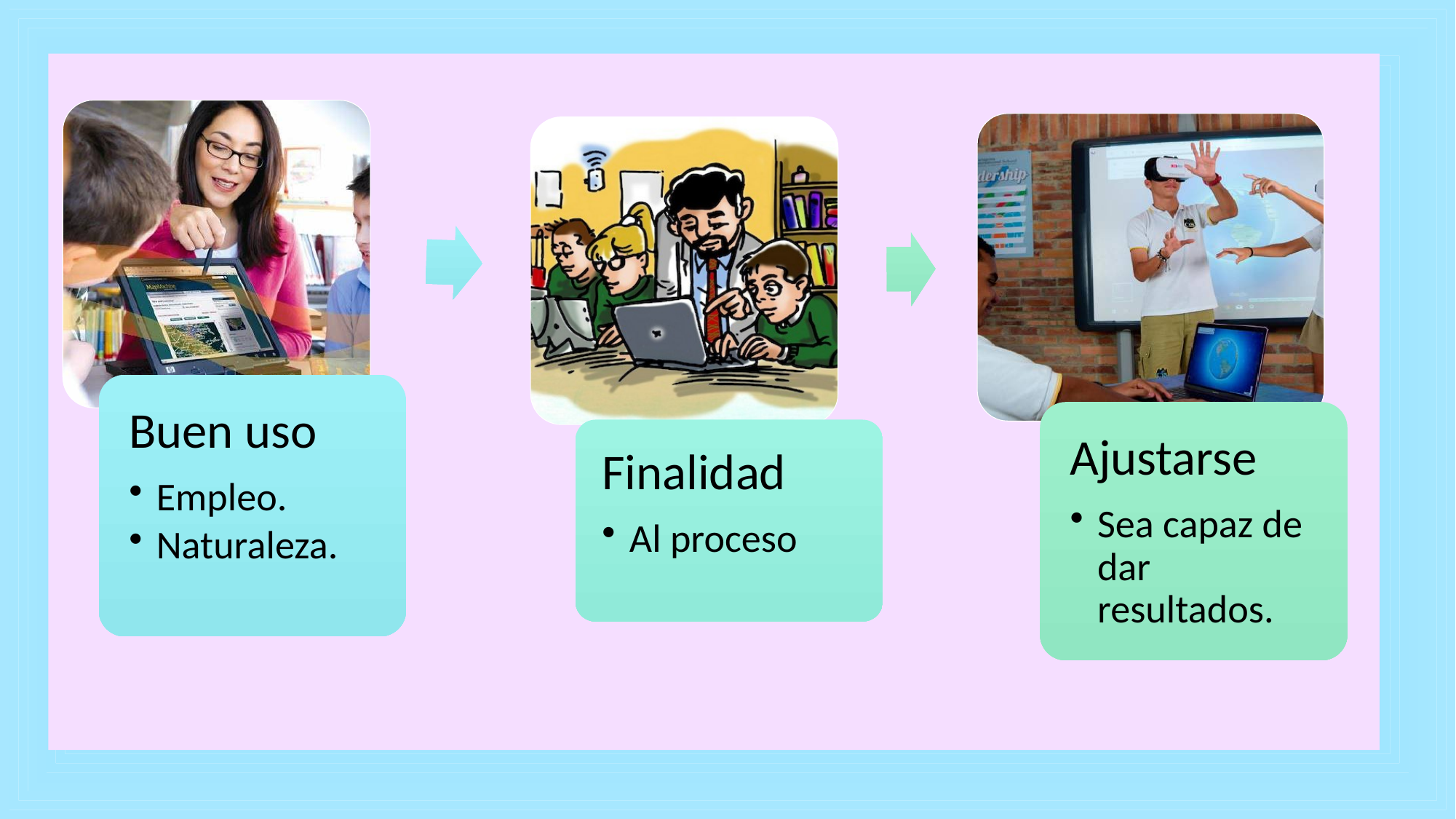

Buen uso
Empleo.
Naturaleza.

Finalidad
Al proceso

Ajustarse
Sea capaz de dar resultados.